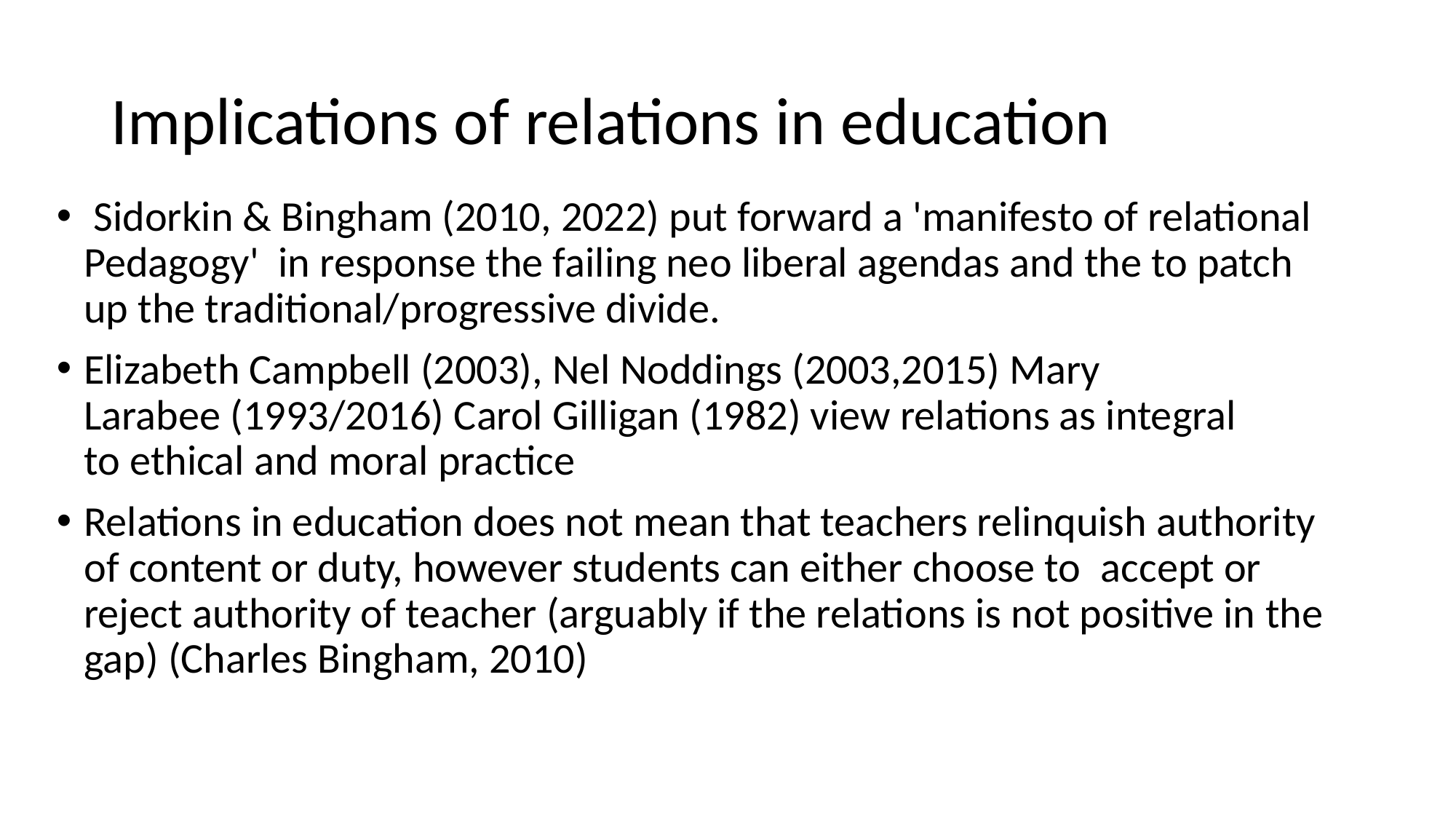

# Implications of relations in education
 Sidorkin & Bingham (2010, 2022) put forward a 'manifesto of relational Pedagogy'  in response the failing neo liberal agendas and the to patch up the traditional/progressive divide.
Elizabeth Campbell (2003), Nel Noddings (2003,2015) Mary Larabee (1993/2016) Carol Gilligan (1982) view relations as integral to ethical and moral practice
Relations in education does not mean that teachers relinquish authority of content or duty, however students can either choose to  accept or reject authority of teacher (arguably if the relations is not positive in the gap) (Charles Bingham, 2010)